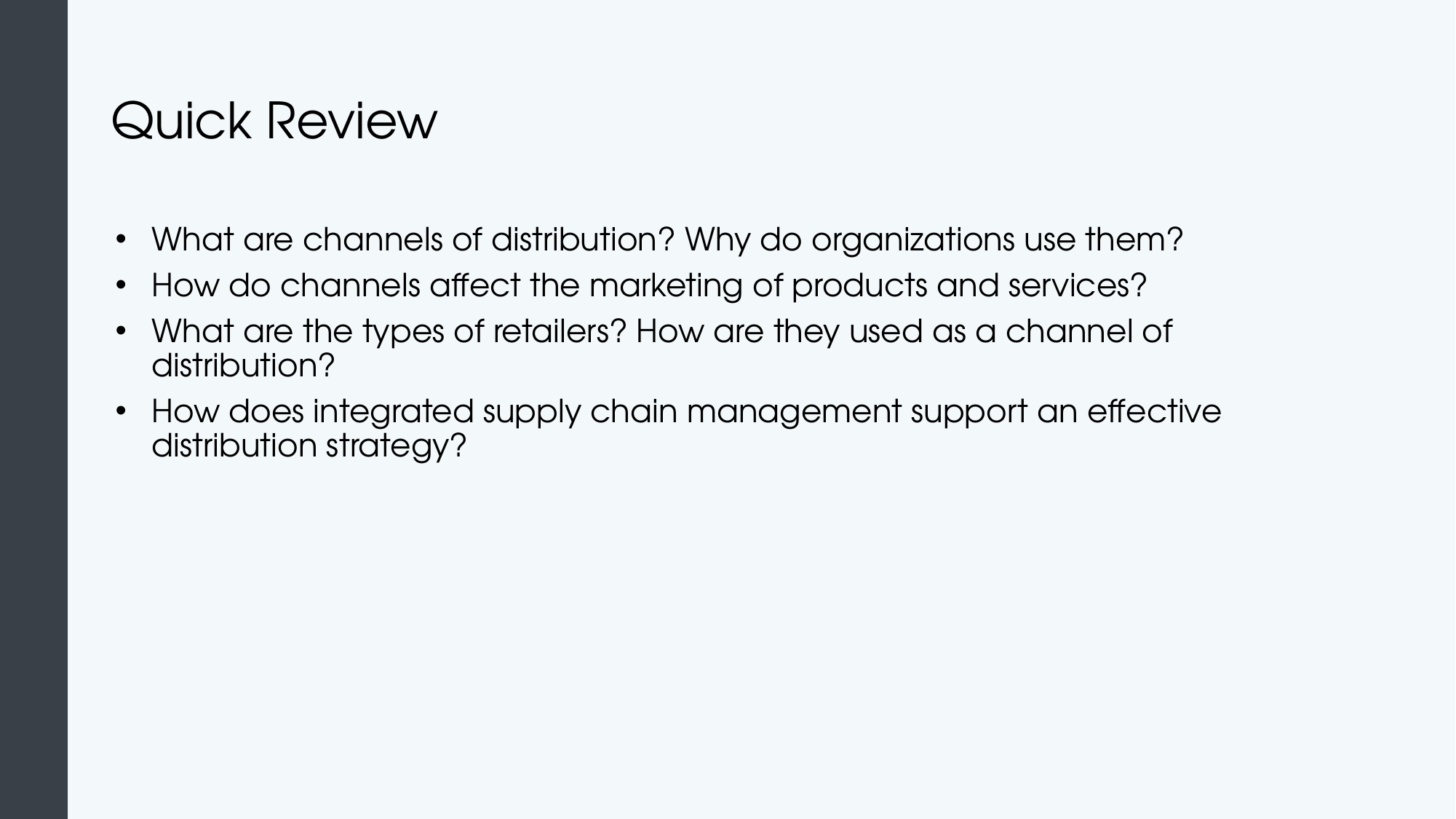

# Quick Review
What are channels of distribution? Why do organizations use them?
How do channels affect the marketing of products and services?
What are the types of retailers? How are they used as a channel of distribution?
How does integrated supply chain management support an effective distribution strategy?